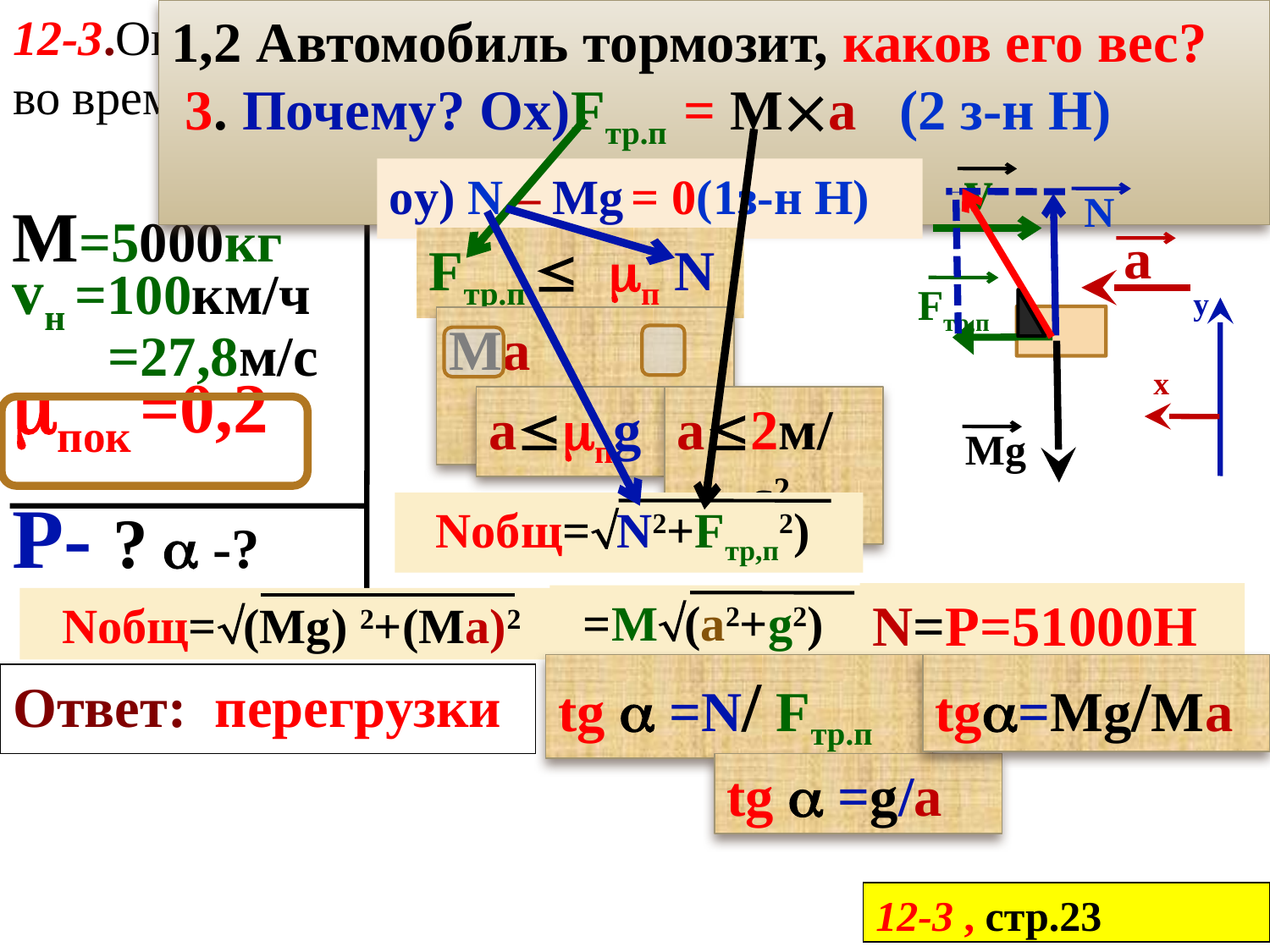

12-3.Определите  вес автомобиля и  отклонение подвеса во время торможения

1,2 Автомобиль тормозит, каков его вес?
 3. Почему? Ox)Fтр.п  = M×a   (2 з-н Н)
v
oy) N – Mg = 0(1з-н Н)
N
M=5000кг
vн =100км/ч
               =27,8м/с
μпок =0,2

Р- ? α -?
а
Fтр.п ≤  μп N
Fтр,п
y
x

Ma ≤μпMg

a≤μпg
a≤2м/с2

Mg
Nобщ=√N2+Fтр,п2)
N=P=51000Н
=M√(a2+g2)
Nобщ=√(Mg) 2+(Mа)2
tg α =N/ Fтр.п
tgα=Mg/Ma
Ответ:  перегрузки
tg α =g/a
12-3 , стр.23